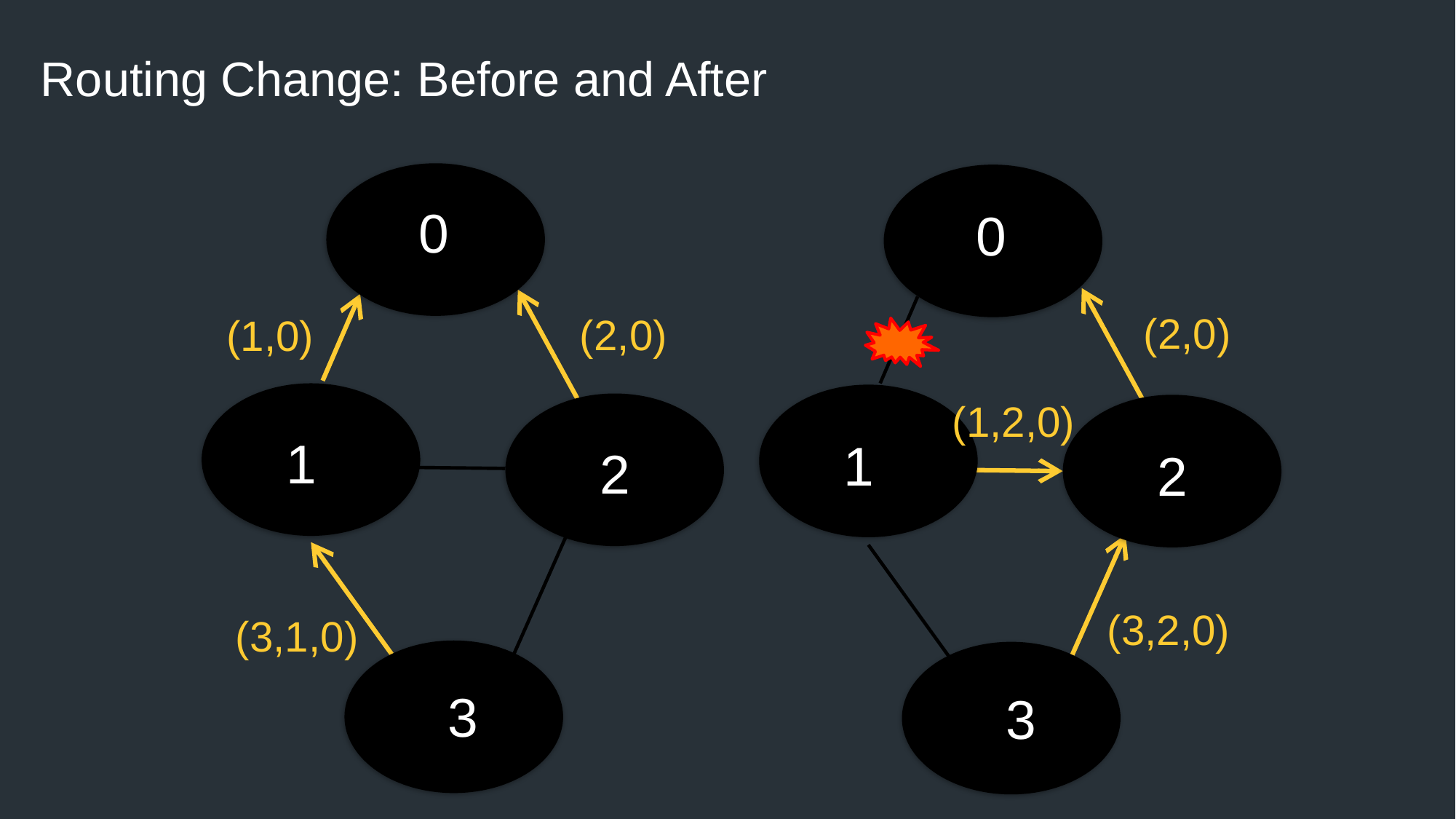

# Routing Change: Before and After

0
0

(2,0)
(2,0)
(1,0)

(1,2,0)

1
1
2
2

(3,2,0)
(3,1,0)

3
3